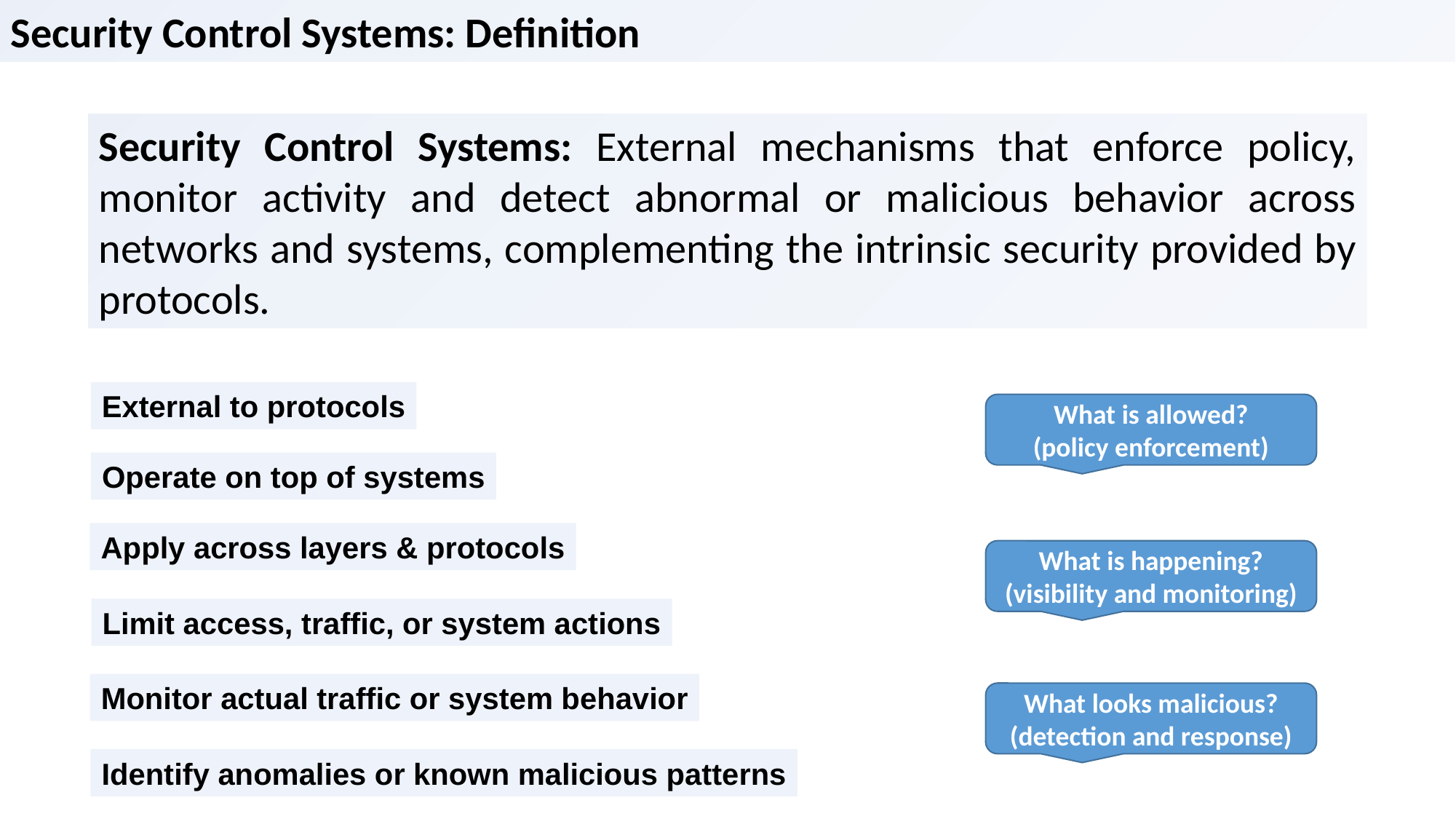

Security Control Systems: Definition
Security Control Systems: External mechanisms that enforce policy, monitor activity and detect abnormal or malicious behavior across networks and systems, complementing the intrinsic security provided by protocols.
External to protocols
What is allowed?
(policy enforcement)
Operate on top of systems
Apply across layers & protocols
What is happening?
(visibility and monitoring)
Limit access, traffic, or system actions
Monitor actual traffic or system behavior
What looks malicious?
(detection and response)
Identify anomalies or known malicious patterns